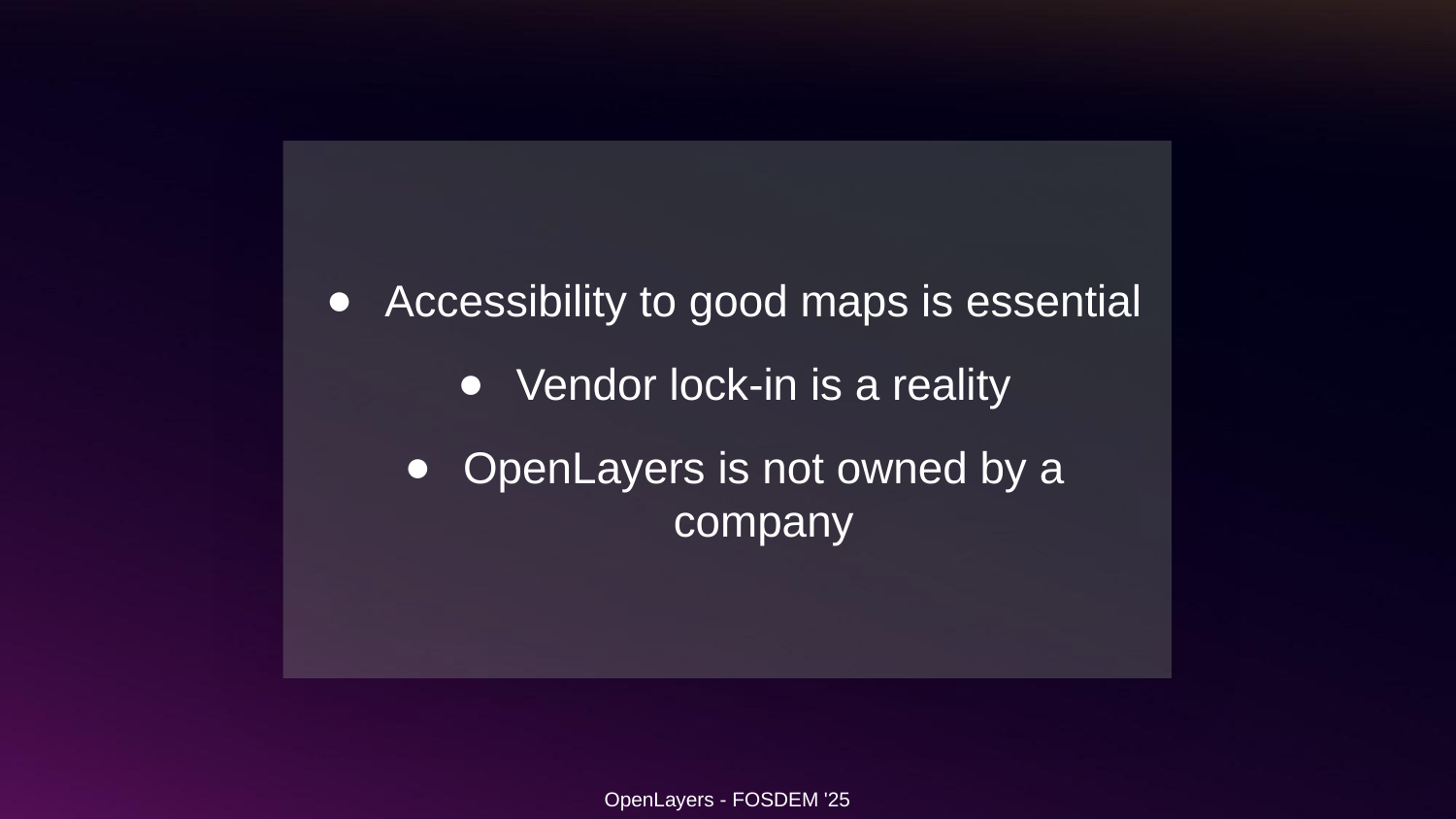

# Accessibility to good maps is essential
Vendor lock-in is a reality
OpenLayers is not owned by a company
OpenLayers - FOSDEM '25